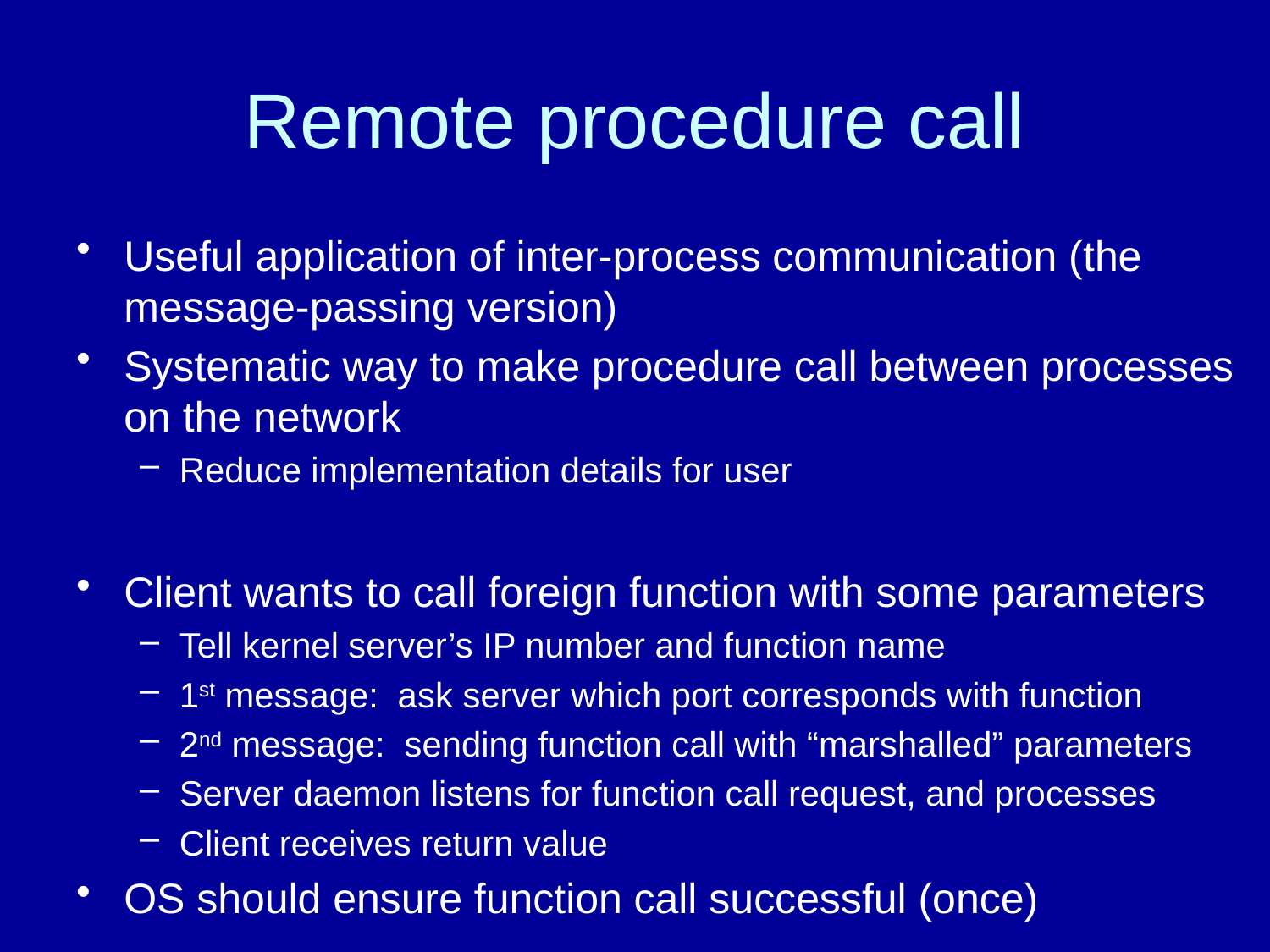

# Remote procedure call
Useful application of inter-process communication (the message-passing version)
Systematic way to make procedure call between processes on the network
Reduce implementation details for user

Client wants to call foreign function with some parameters
Tell kernel server’s IP number and function name
1st message:  ask server which port corresponds with function
2nd message:  sending function call with “marshalled” parameters
Server daemon listens for function call request, and processes
Client receives return value
OS should ensure function call successful (once)